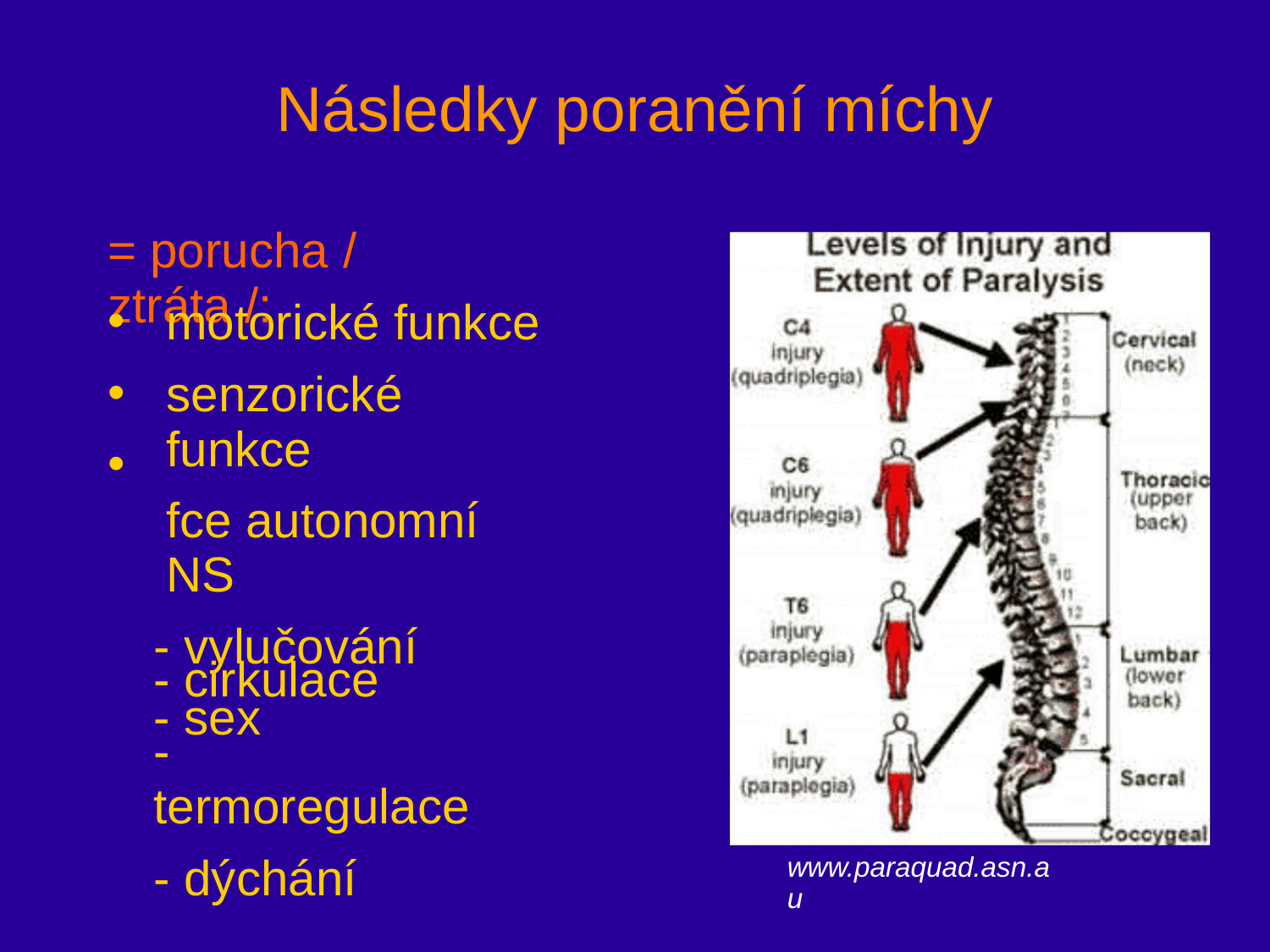

Následky poranění míchy
= porucha / ztráta /:
•
•
•
motorické funkce
senzorické funkce
fce autonomní NS
- vylučování
- sex
- cirkulace
- termoregulace
- dýchání
www.paraquad.asn.au